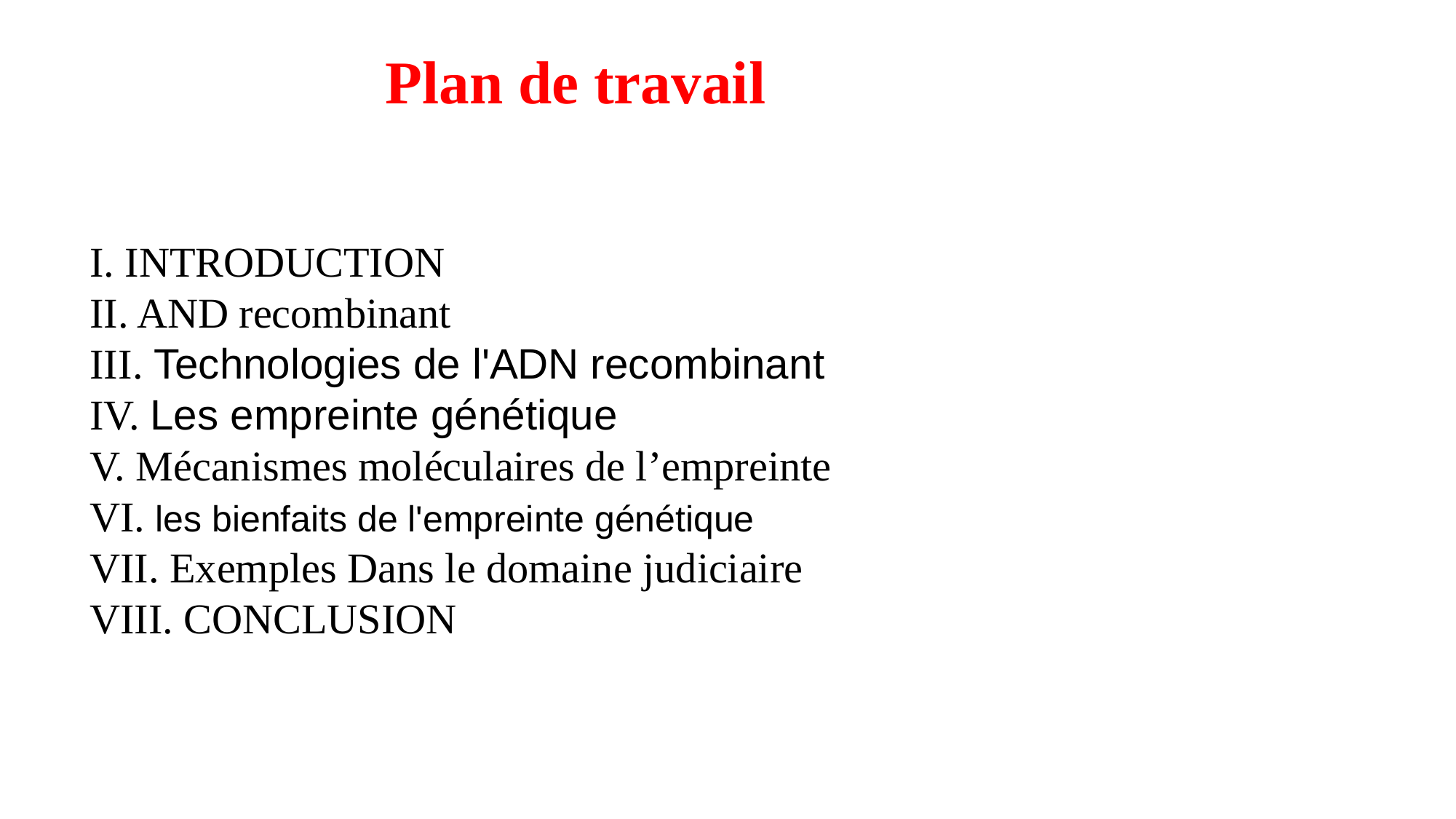

Plan de travail
I. INTRODUCTION
II. AND recombinant
III. Technologies de l'ADN recombinant
IV. Les empreinte génétique
V. Mécanismes moléculaires de l’empreinte
VI. les bienfaits de l'empreinte génétique
VII. Exemples Dans le domaine judiciaire
VIII. CONCLUSION